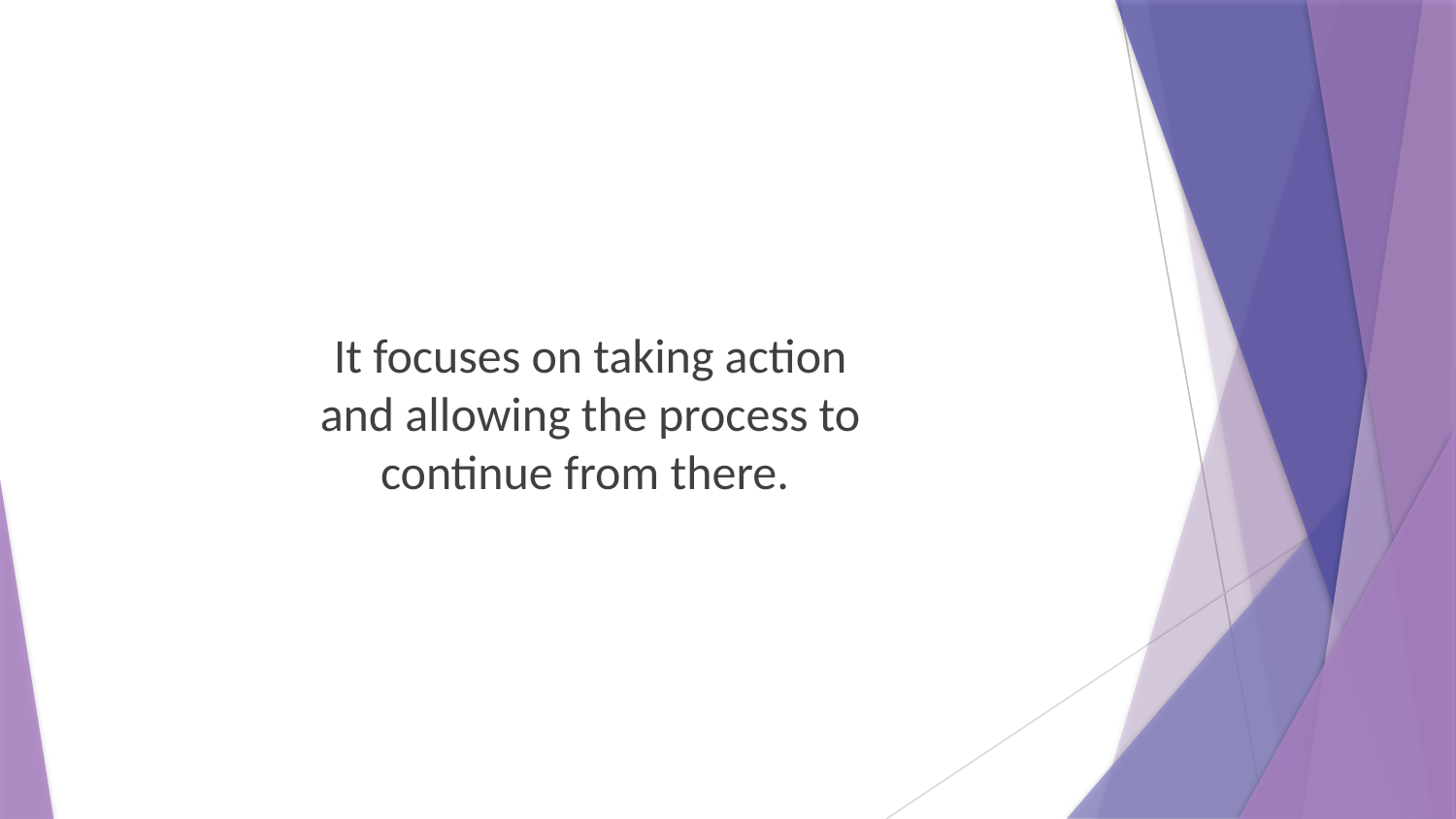

It focuses on taking action and allowing the process to continue from there.